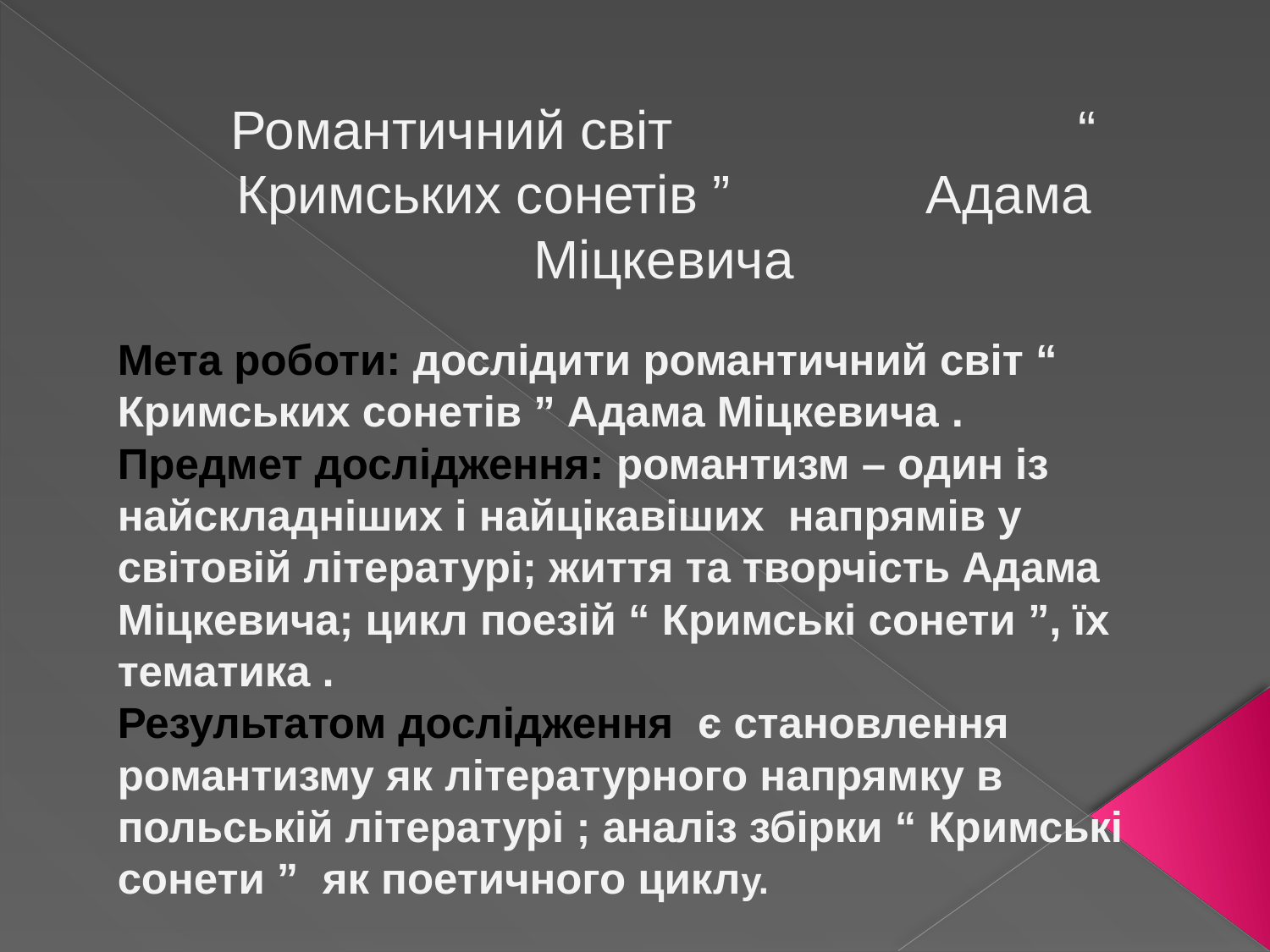

# Романтичний світ                           “ Кримських сонетів ”             Адама Міцкевича
Мета роботи: дослідити романтичний світ “ Кримських сонетів ” Адама Міцкевича .
Предмет дослідження: романтизм – один із найскладніших і найцікавіших  напрямів у світовій літературі; життя та творчість Адама Міцкевича; цикл поезій “ Кримські сонети ”, їх  тематика .
Результатом дослідження  є становлення  романтизму як літературного напрямку в польській літературі ; аналіз збірки “ Кримські  сонети ”  як поетичного циклу.